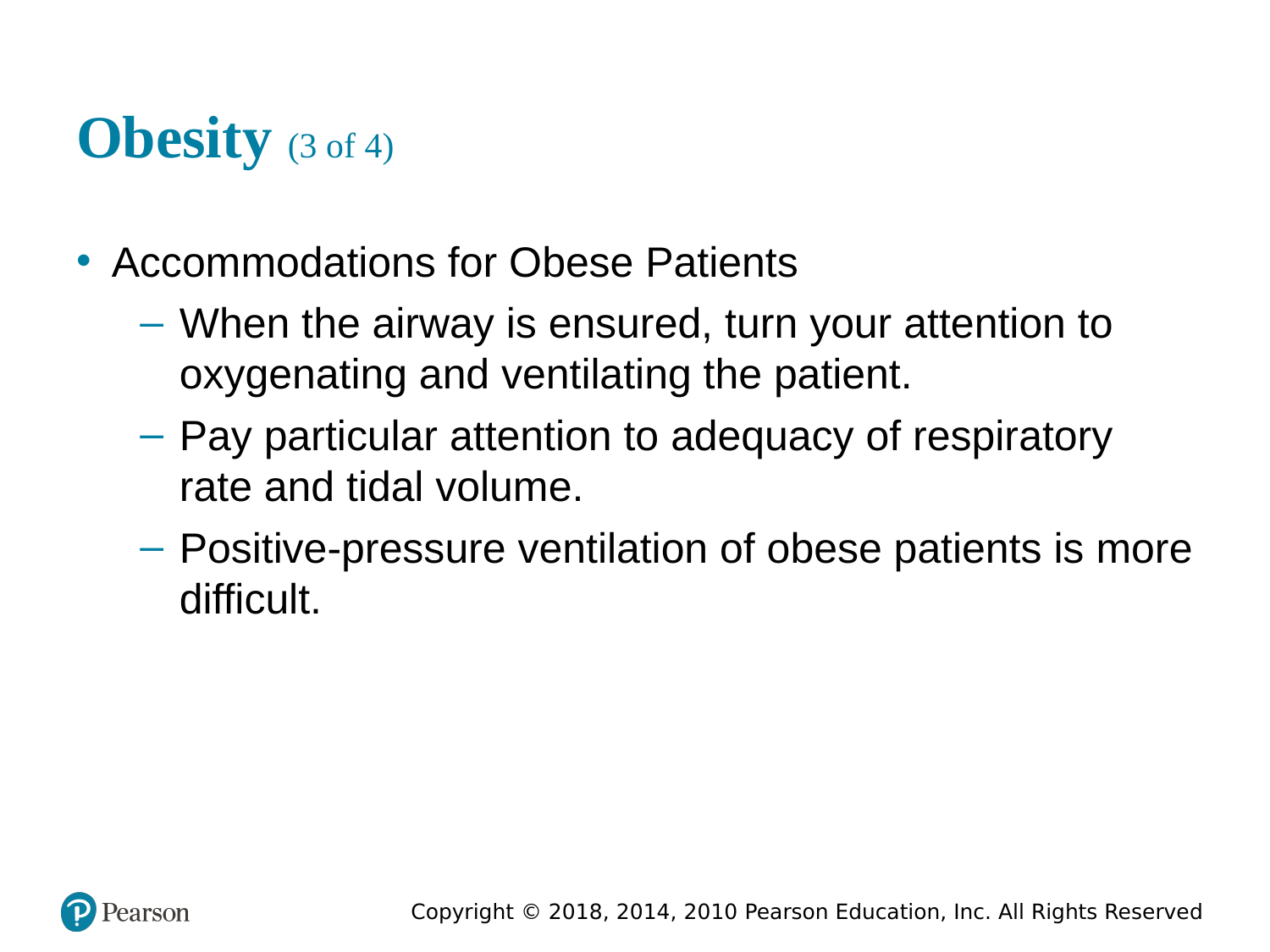

# Obesity (3 of 4)
Accommodations for Obese Patients
When the airway is ensured, turn your attention to oxygenating and ventilating the patient.
Pay particular attention to adequacy of respiratory rate and tidal volume.
Positive-pressure ventilation of obese patients is more difficult.